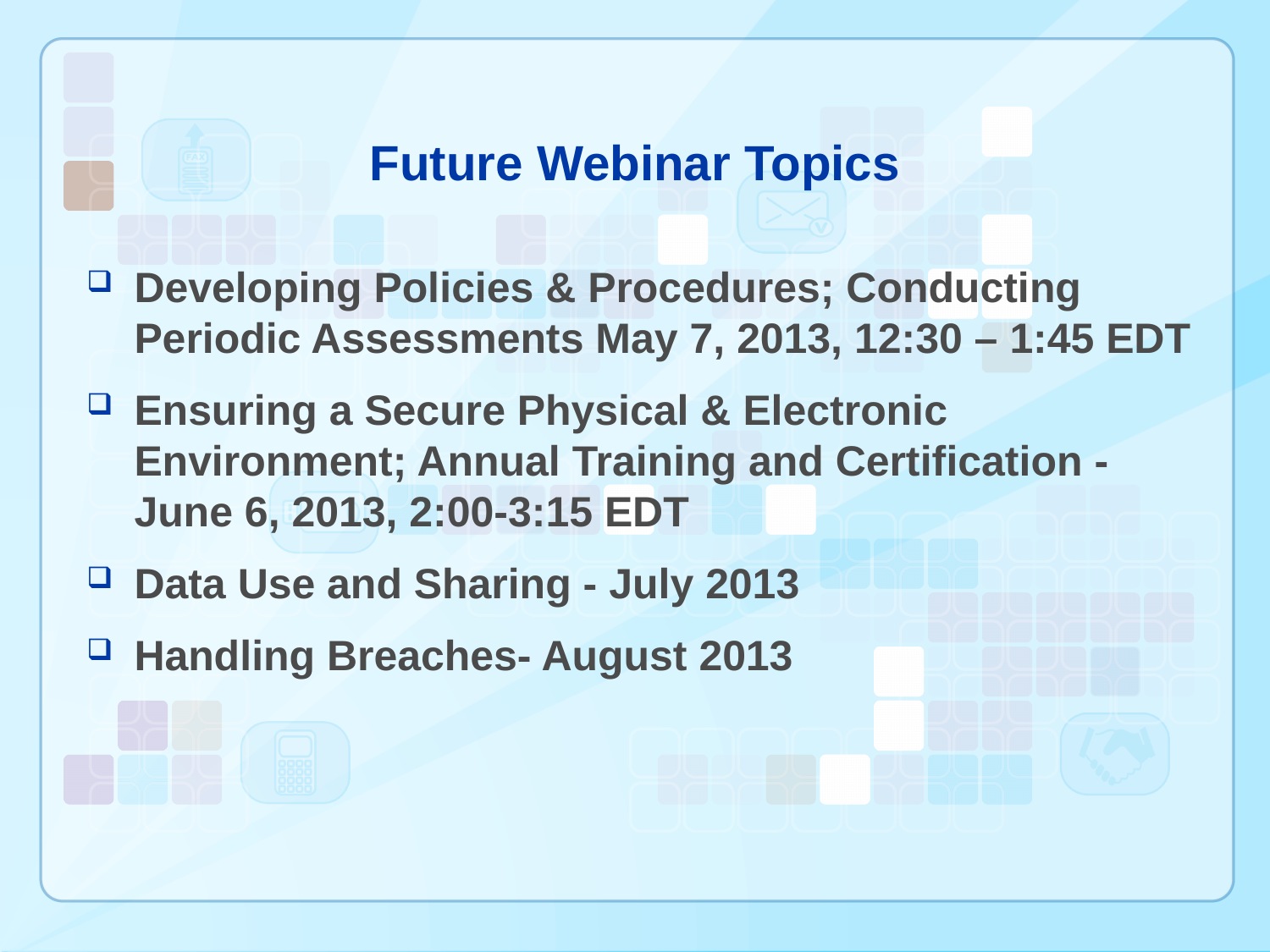

# Future Webinar Topics
Developing Policies & Procedures; Conducting Periodic Assessments May 7, 2013, 12:30 – 1:45 EDT
Ensuring a Secure Physical & Electronic Environment; Annual Training and Certification - June 6, 2013, 2:00-3:15 EDT
Data Use and Sharing - July 2013
Handling Breaches- August 2013